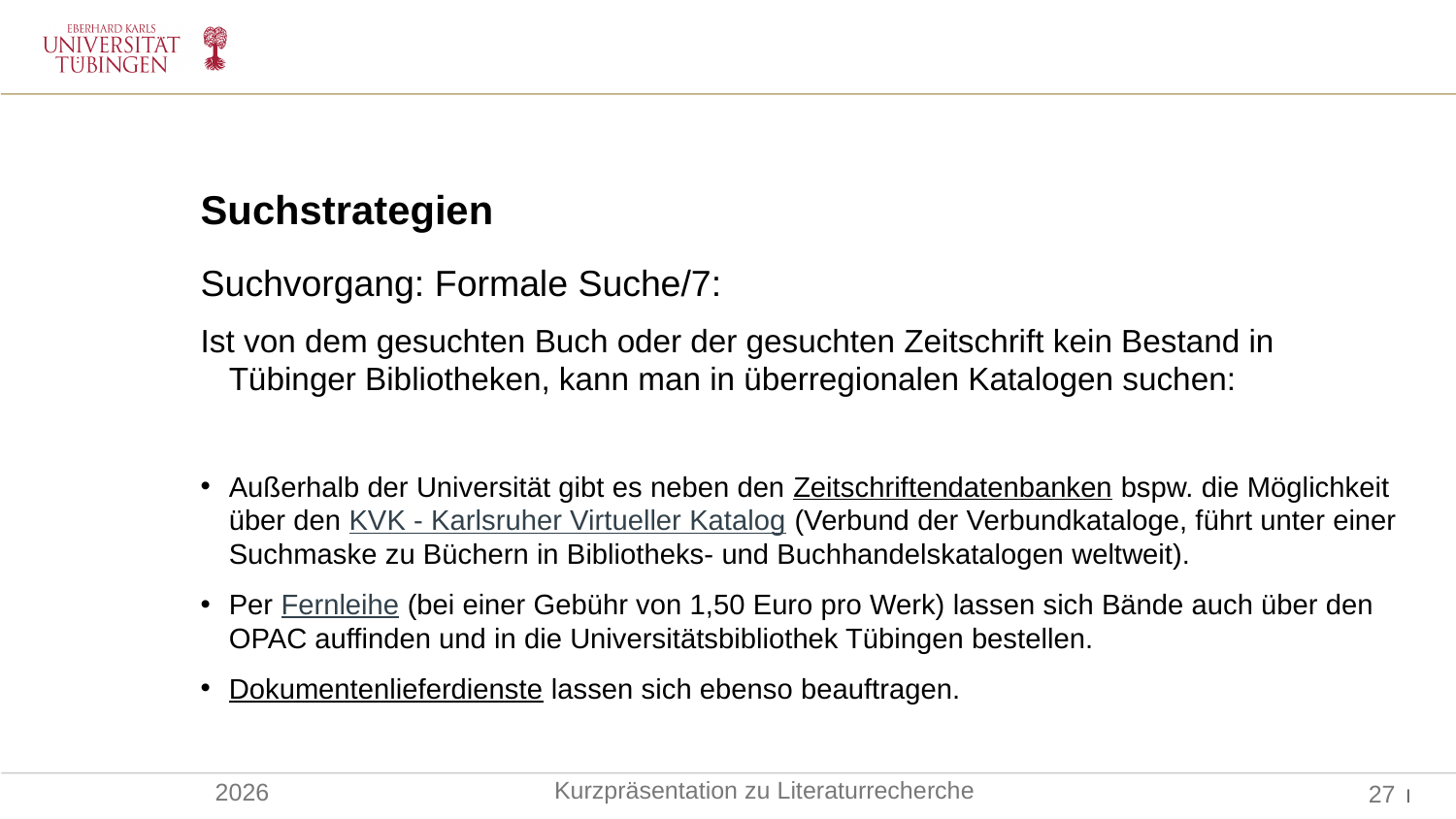

Suchstrategien
Suchvorgang: Formale Suche/7:
Ist von dem gesuchten Buch oder der gesuchten Zeitschrift kein Bestand in Tübinger Bibliotheken, kann man in überregionalen Katalogen suchen:

Außerhalb der Universität gibt es neben den Zeitschriftendatenbanken bspw. die Möglichkeit
über den KVK - Karlsruher Virtueller Katalog (Verbund der Verbundkataloge, führt unter einer Suchmaske zu Büchern in Bibliotheks- und Buchhandelskatalogen weltweit).
Per Fernleihe (bei einer Gebühr von 1,50 Euro pro Werk) lassen sich Bände auch über den OPAC auffinden und in die Universitätsbibliothek Tübingen bestellen.
Dokumentenlieferdienste lassen sich ebenso beauftragen.

Kurzpräsentation zu Literaturrecherche
2026
27